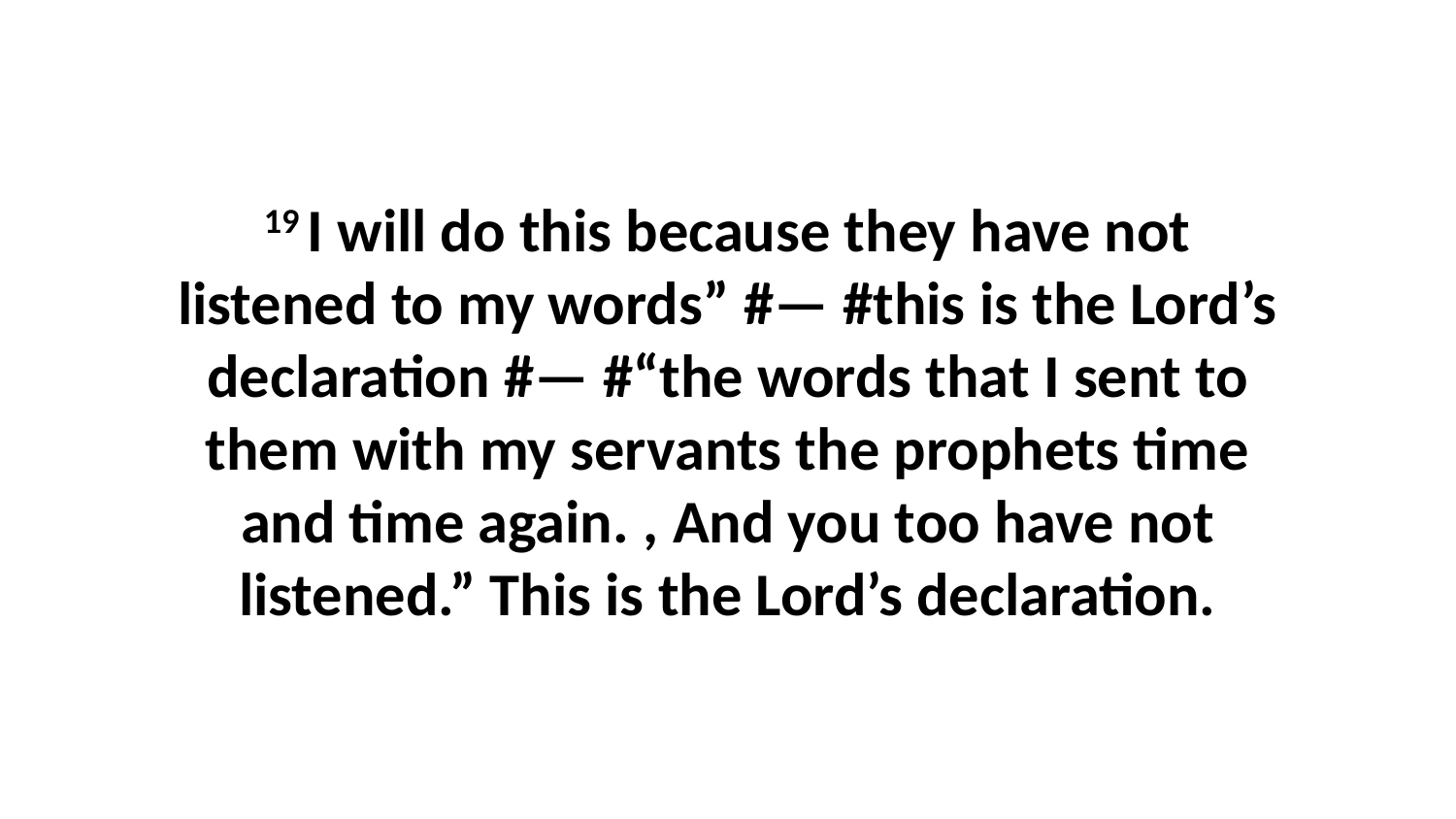

19 I will do this because they have not listened to my words” #— #this is the Lord’s declaration #— #“the words that I sent to them with my servants the prophets time and time again. , And you too have not listened.” This is the Lord’s declaration.